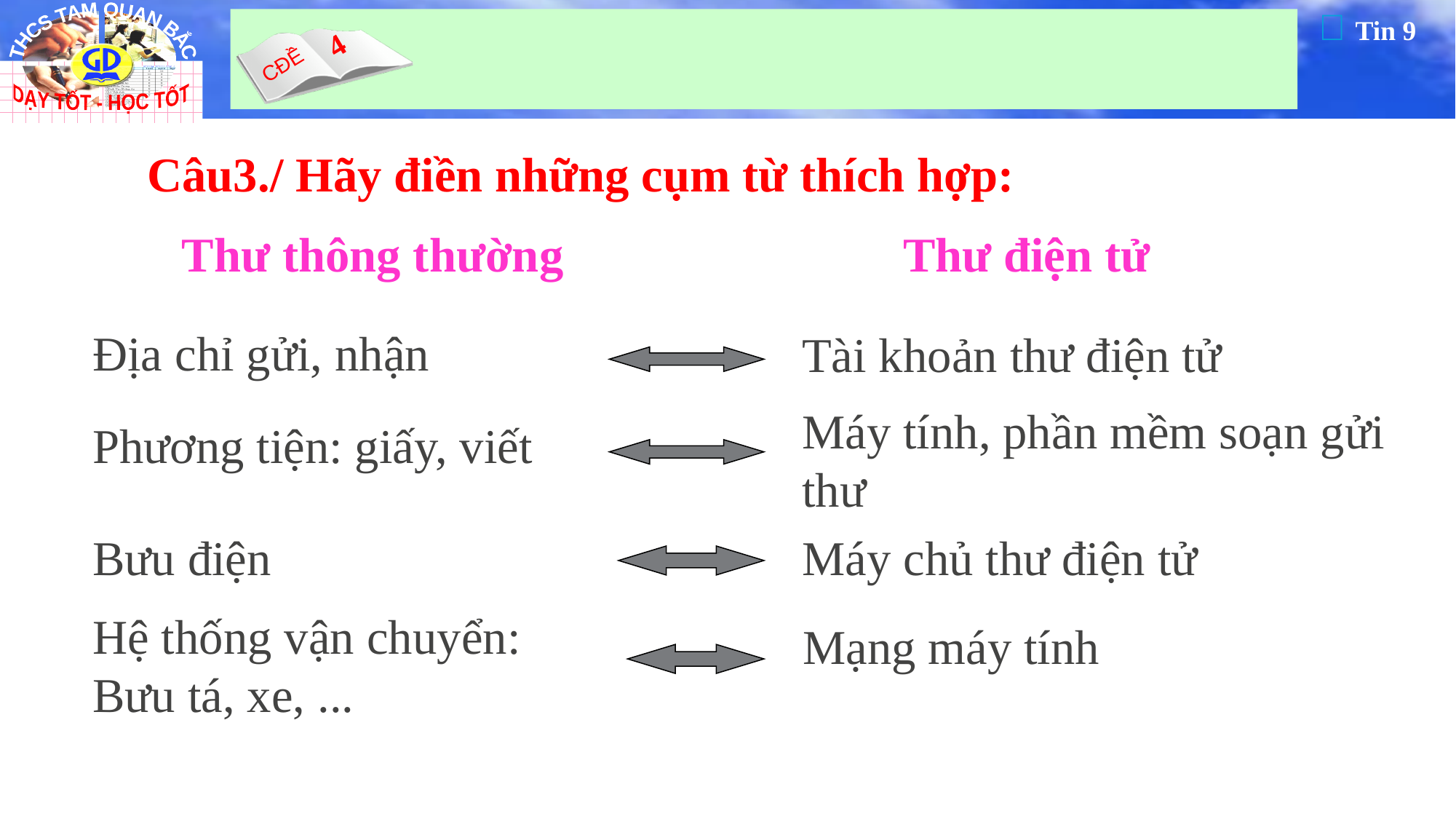

Câu3./ Hãy điền những cụm từ thích hợp:
Thư thông thường
Thư điện tử
Địa chỉ gửi, nhận
Tài khoản thư điện tử

Máy tính, phần mềm soạn gửi thư
Phương tiện: giấy, viết

Bưu điện
Máy chủ thư điện tử

Hệ thống vận chuyển: Bưu tá, xe, ...
Mạng máy tính

24
Tăng Thành Đạt